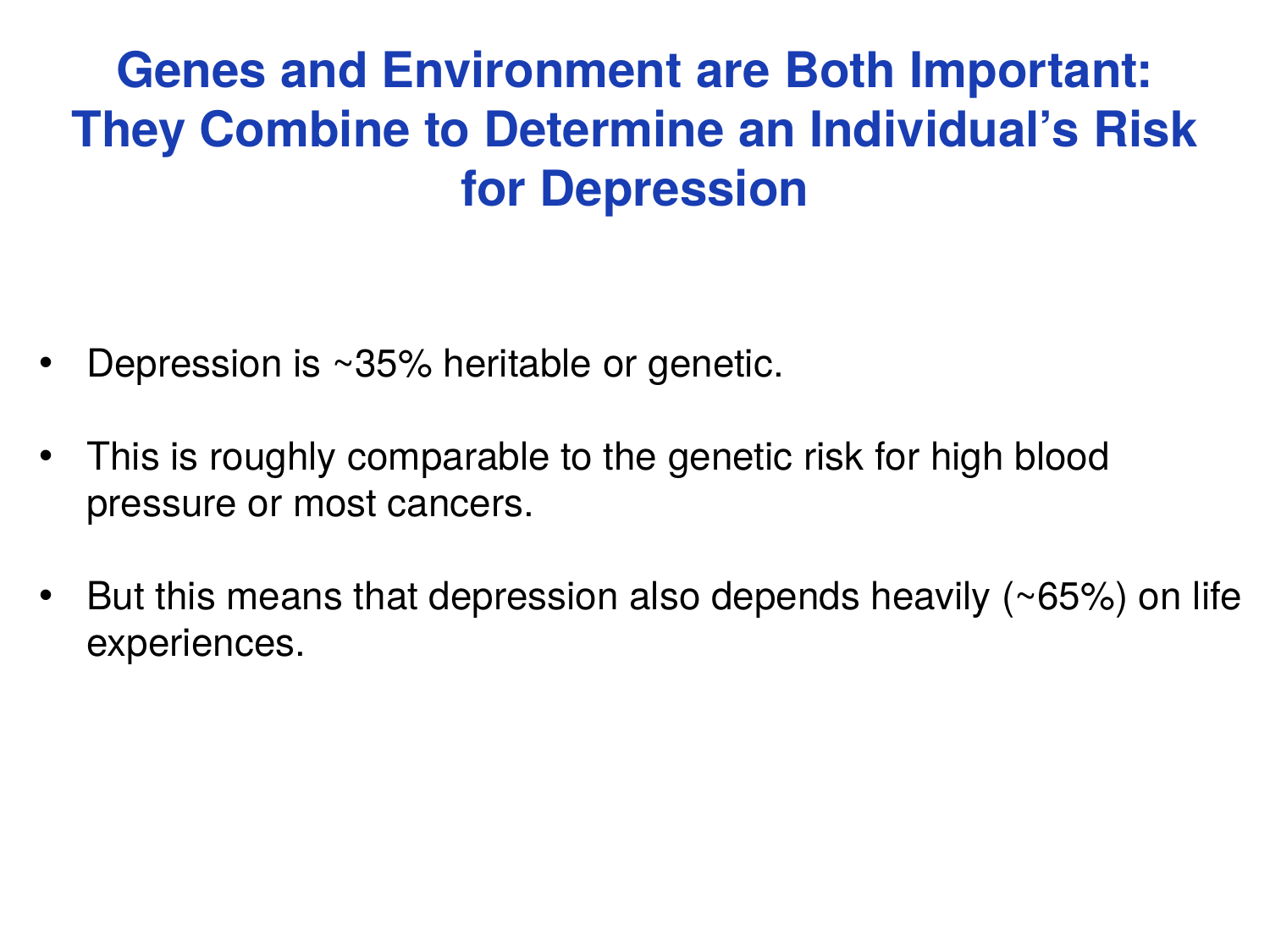

Genes and Environment are Both Important:
They Combine to Determine an Individual’s Risk for Depression

Depression is ~35% heritable or genetic.

This is roughly comparable to the genetic risk for high blood pressure or most cancers.

But this means that depression also depends heavily (~65%) on life experiences.